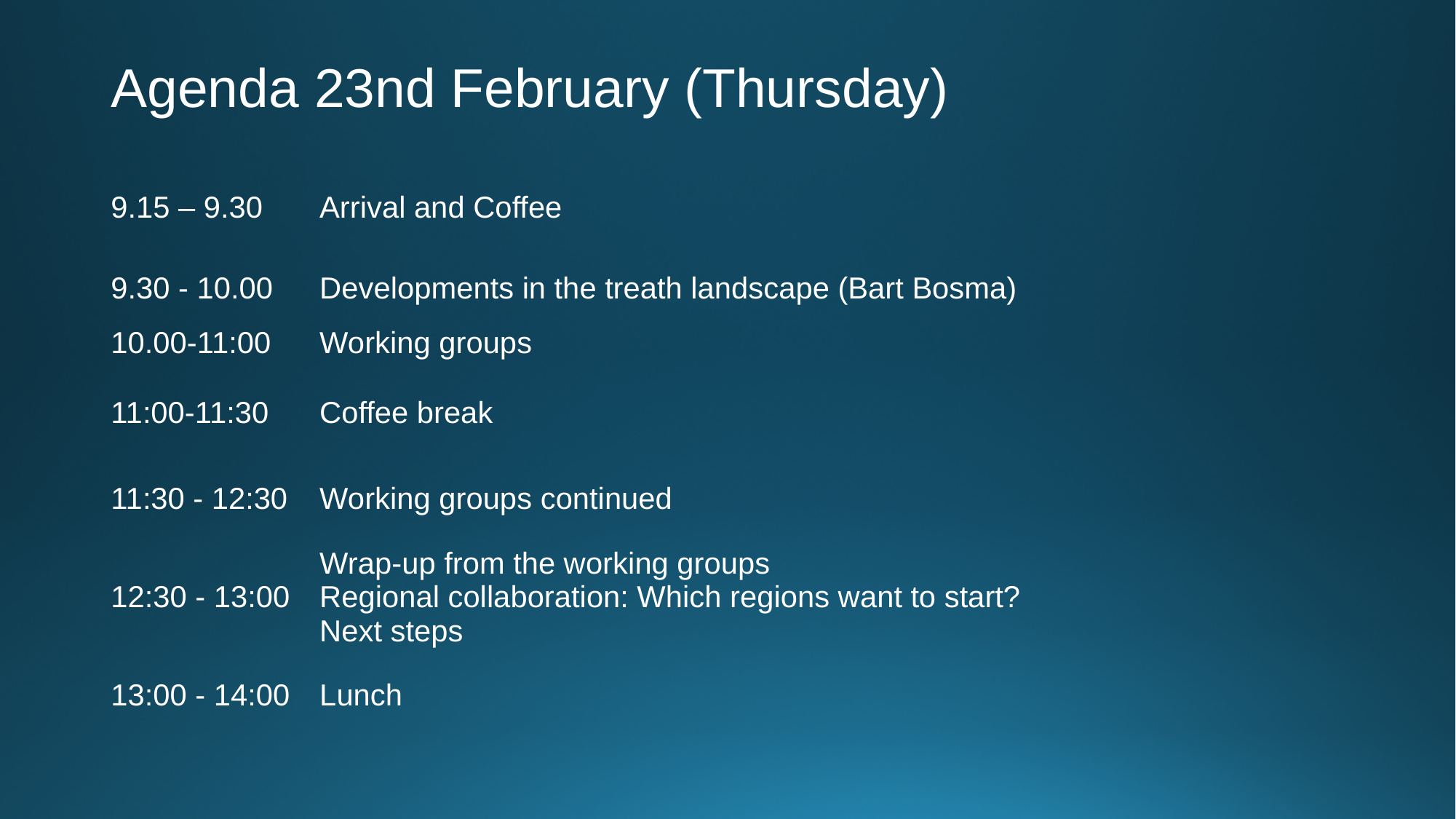

# Agenda 23nd February (Thursday)
| 9.15 – 9.30 | Arrival and Coffee |
| --- | --- |
| 9.30 - 10.00 | Developments in the treath landscape (Bart Bosma) |
| 10.00-11:00 | Working groups |
| 11:00-11:30 | Coffee break |
| 11:30 - 12:30 | Working groups continued |
| 12:30 - 13:00 | Wrap-up from the working groups Regional collaboration: Which regions want to start? Next steps |
| 13:00 - 14:00 | Lunch |